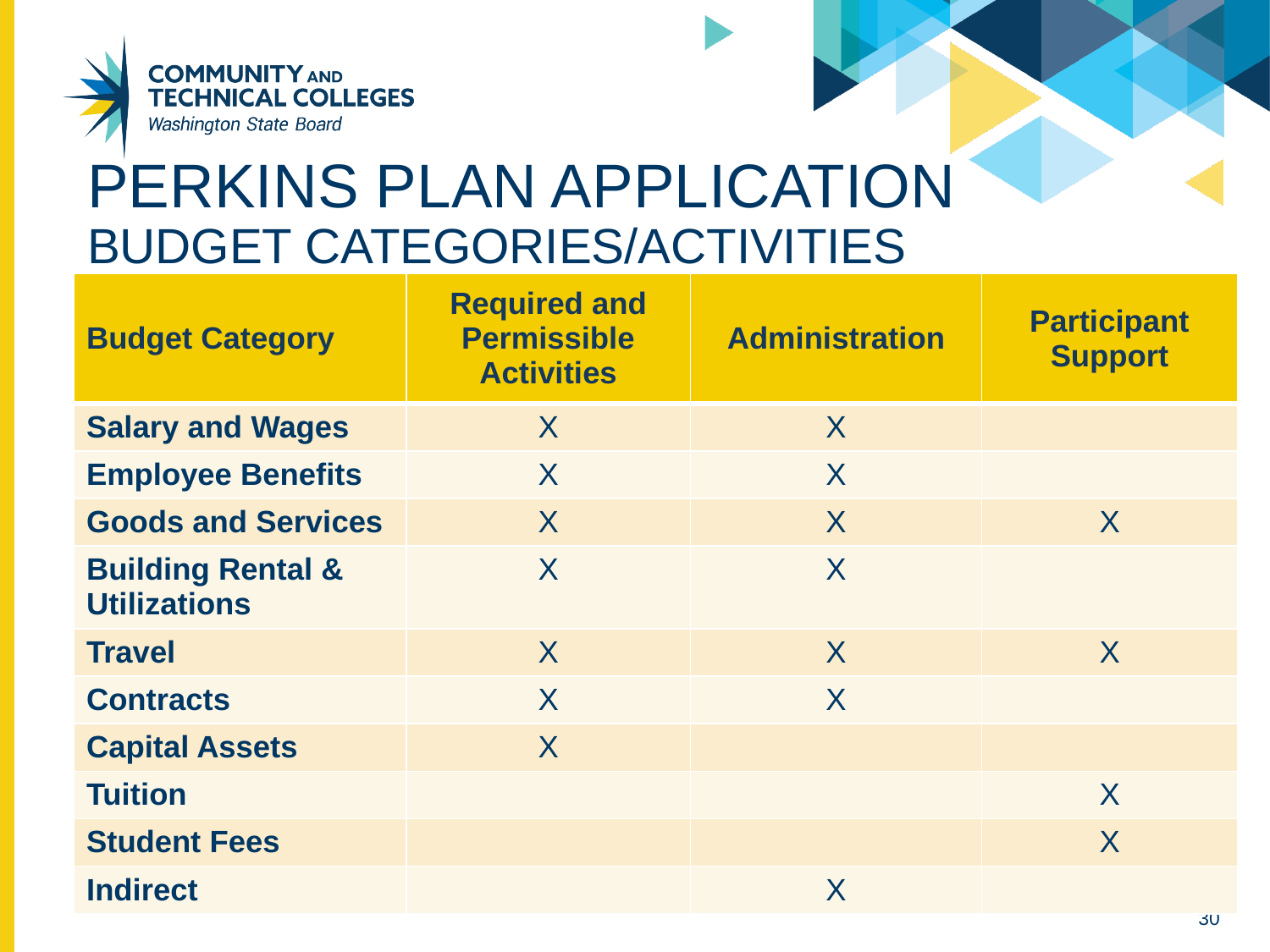

# Perkins plan Application budget categories/Activities
| Budget Category | Required and Permissible Activities | Administration | Participant Support |
| --- | --- | --- | --- |
| Salary and Wages | X | X |  |
| Employee Benefits | X | X |  |
| Goods and Services | X | X | X |
| Building Rental & Utilizations | X | X |  |
| Travel | X | X | X |
| Contracts | X | X |  |
| Capital Assets | X |  |  |
| Tuition |  |  | X |
| Student Fees |  |  | X |
| Indirect |  | X |  |
30